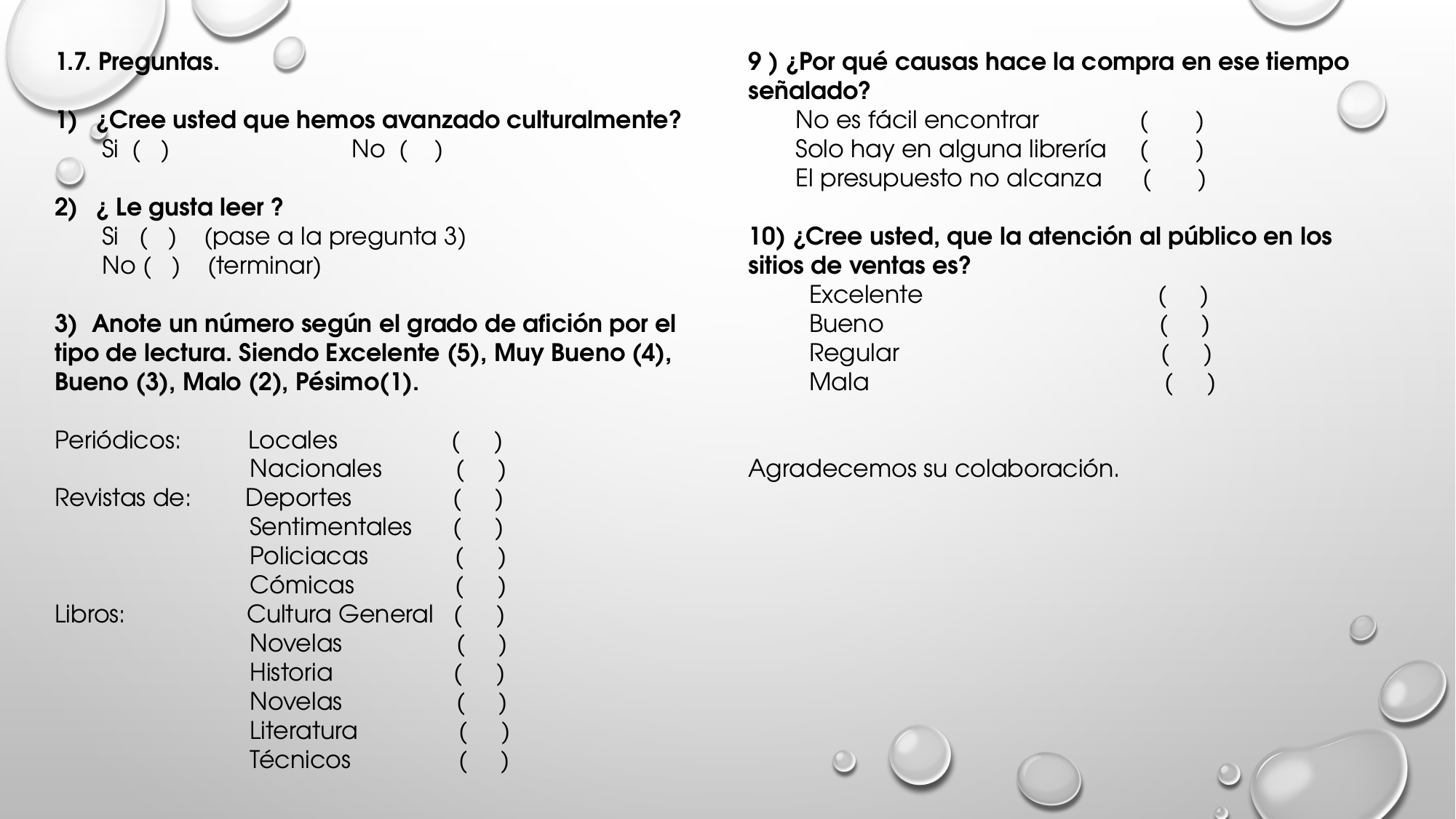

1.7. Preguntas.

¿Cree usted que hemos avanzado culturalmente?
       Si  (   )                           No  (    )

¿ Le gusta leer ?
       Si   (   )    (pase a la pregunta 3)
       No (   )    (terminar)

3)  Anote un número según el grado de afición por el tipo de lectura. Siendo Excelente (5), Muy Bueno (4), Bueno (3), Malo (2), Pésimo(1).

Periódicos:          Locales                 (     )
                             Nacionales           (     )
Revistas de:        Deportes               (     )
                             Sentimentales      (     )
                             Policiacas             (     )
                             Cómicas               (     )
Libros:                  Cultura General   (     )
                             Novelas                 (     )
                             Historia                  (     )
                             Novelas                 (     )
                             Literatura               (     )
                             Técnicos                (     )
9 ) ¿Por qué causas hace la compra en ese tiempo señalado?
       No es fácil encontrar               (       )
       Solo hay en alguna librería     (       )
       El presupuesto no alcanza      (       )

10) ¿Cree usted, que la atención al público en los sitios de ventas es?
         Excelente                                   (     )
         Bueno                                         (     )
         Regular                                       (     )
         Mala                                            (     )

Agradecemos su colaboración.